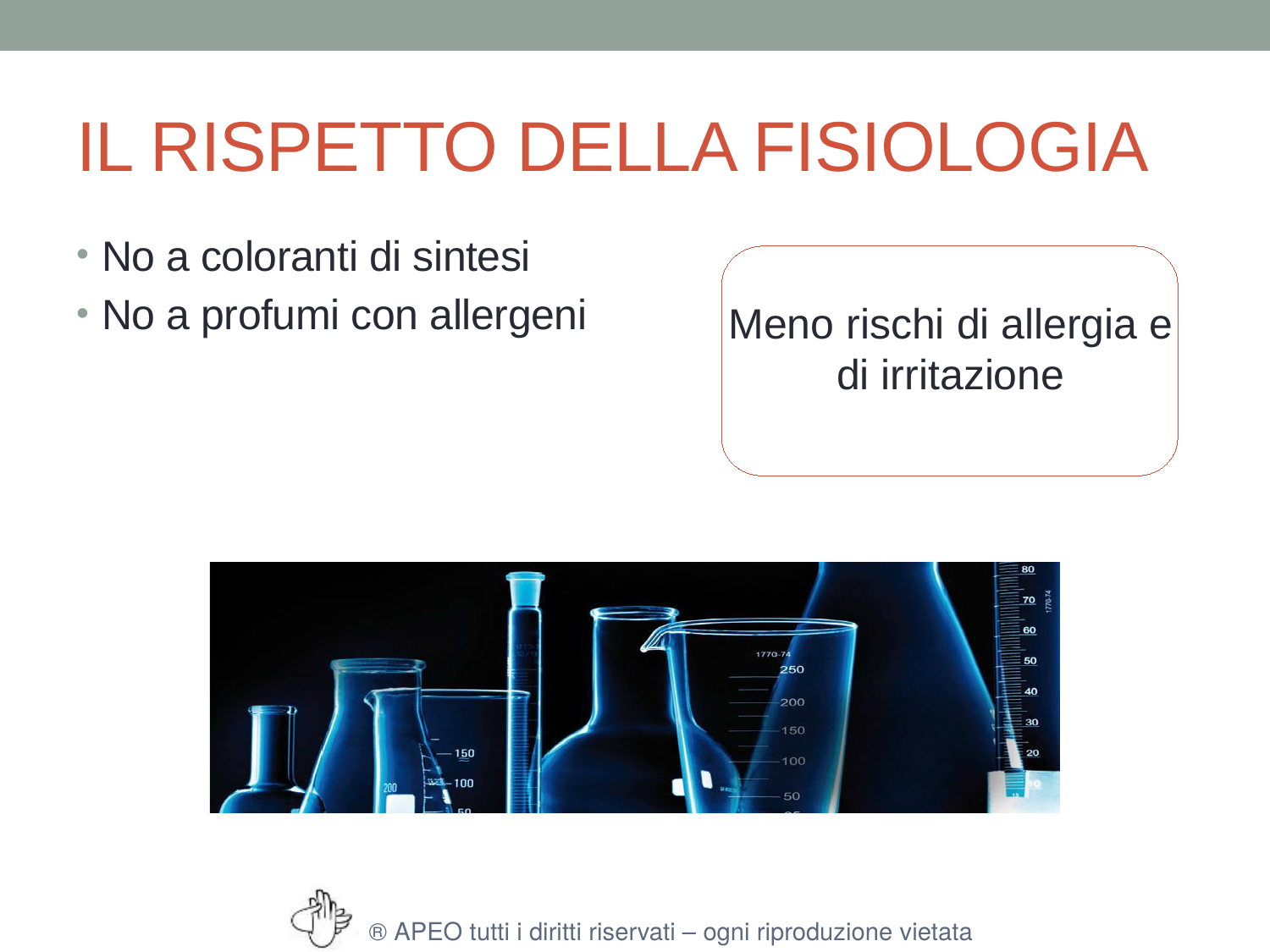

# IL RISPETTO DELLA FISIOLOGIA
No a coloranti di sintesi
No a profumi con allergeni

Meno rischi di allergia e di irritazione